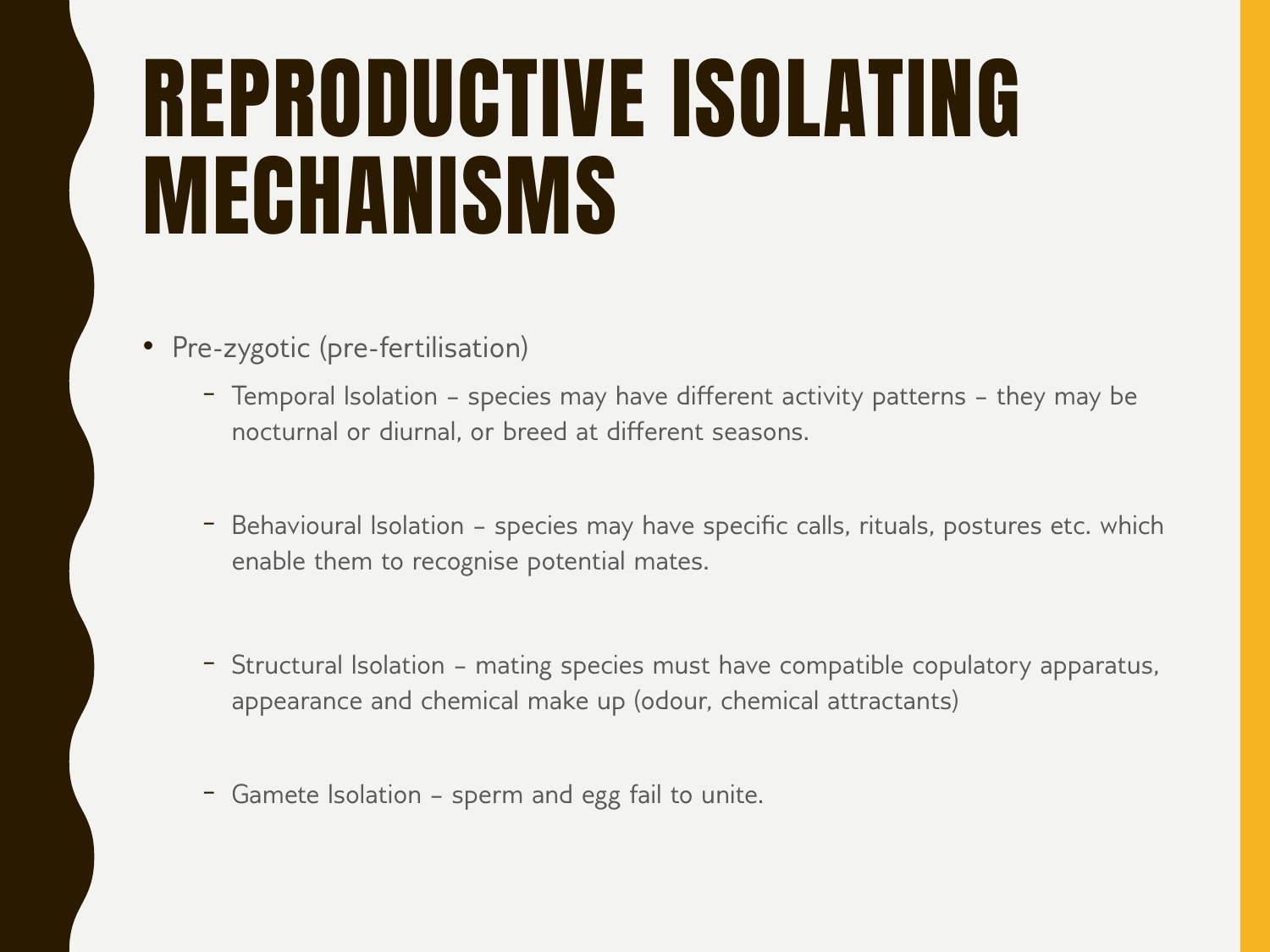

# Reproductive Isolating Mechanisms
Pre-zygotic (pre-fertilisation)
Temporal Isolation – species may have different activity patterns – they may be nocturnal or diurnal, or breed at different seasons.

Behavioural Isolation – species may have specific calls, rituals, postures etc. which enable them to recognise potential mates.

Structural Isolation – mating species must have compatible copulatory apparatus, appearance and chemical make up (odour, chemical attractants)

Gamete Isolation – sperm and egg fail to unite.